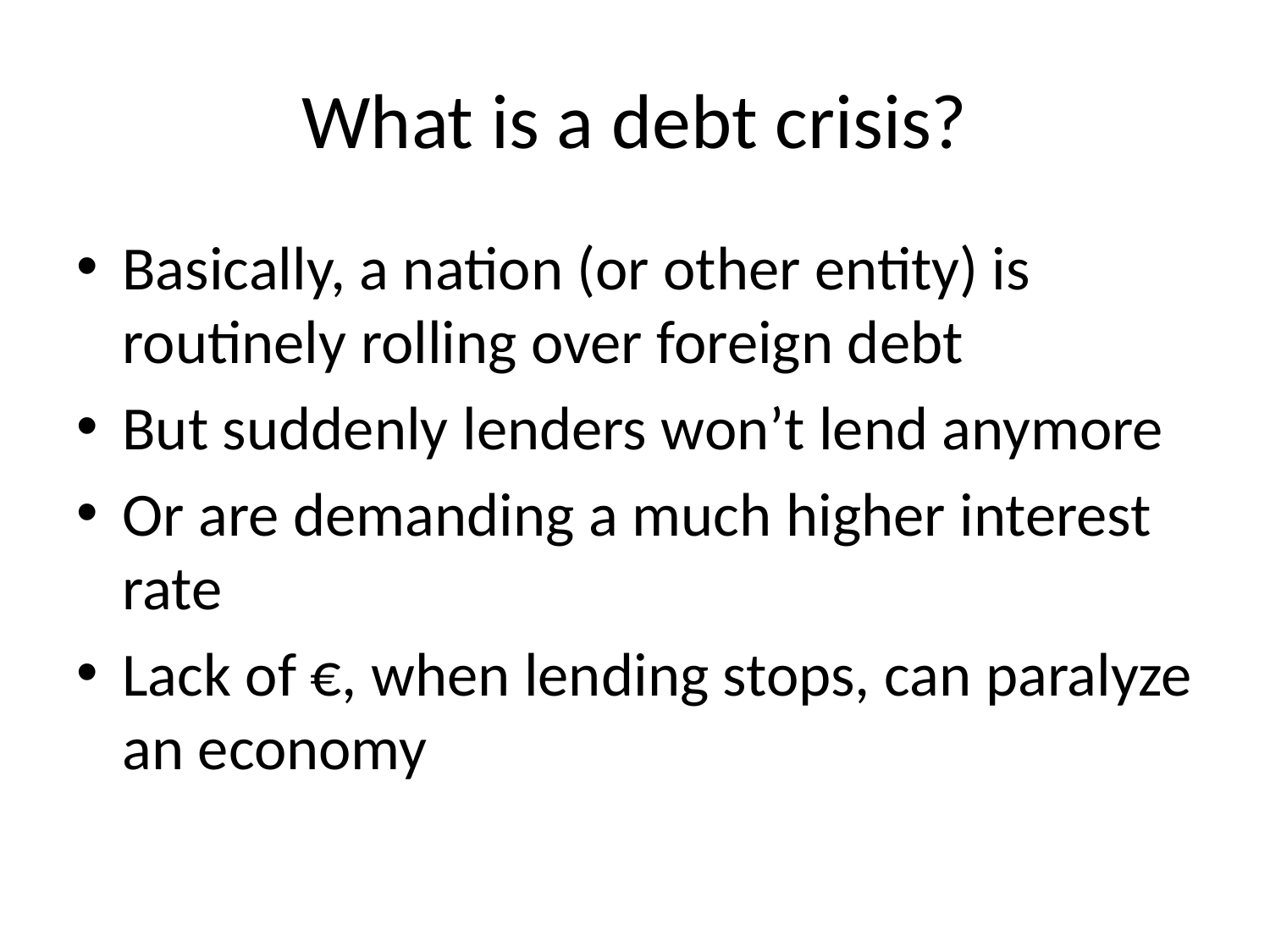

# What is a debt crisis?
Basically, a nation (or other entity) is routinely rolling over foreign debt
But suddenly lenders won’t lend anymore
Or are demanding a much higher interest rate
Lack of €, when lending stops, can paralyze an economy